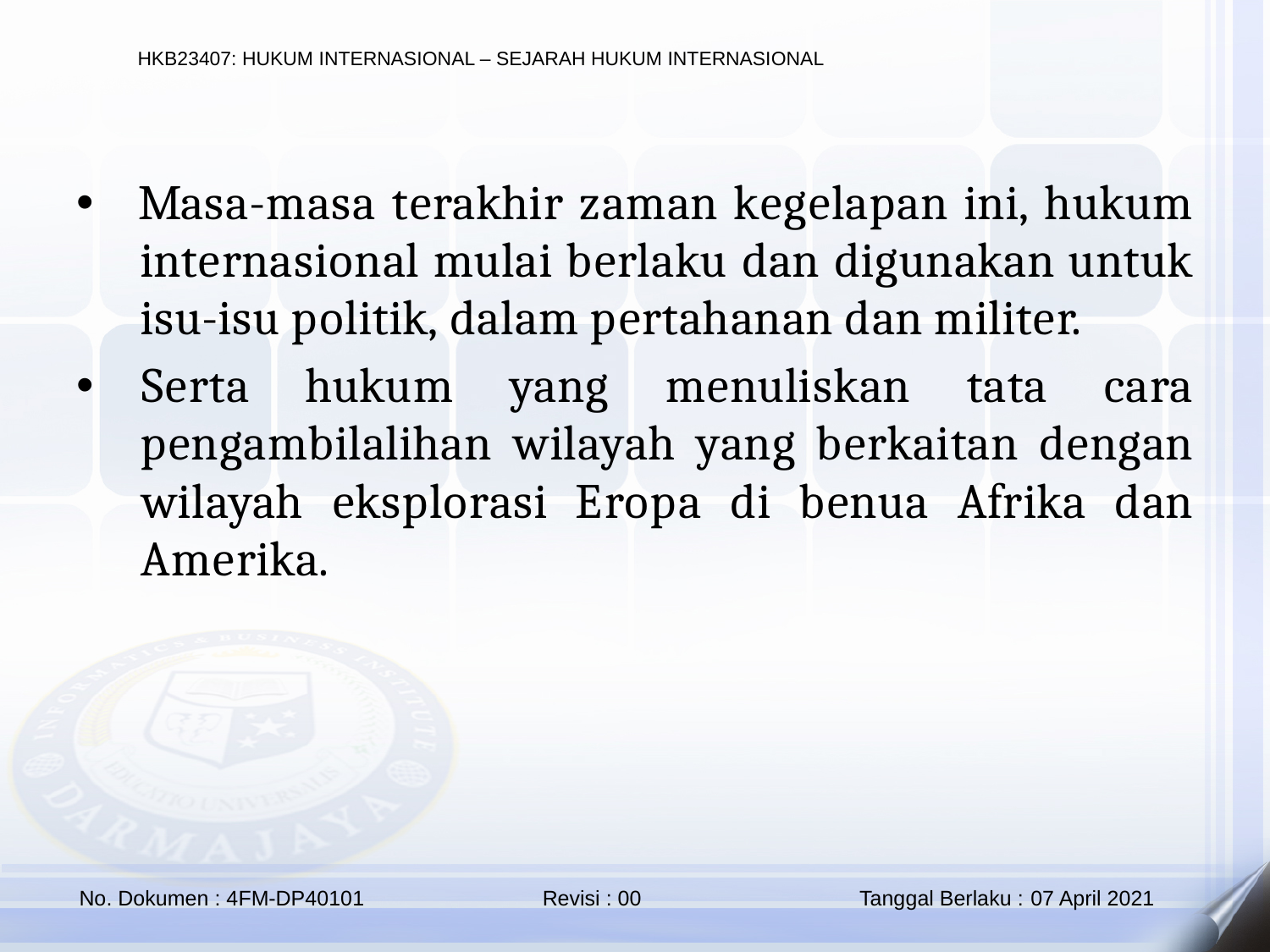

Masa-masa terakhir zaman kegelapan ini, hukum internasional mulai berlaku dan digunakan untuk isu-isu politik, dalam pertahanan dan militer.
Serta hukum yang menuliskan tata cara pengambilalihan wilayah yang berkaitan dengan wilayah eksplorasi Eropa di benua Afrika dan Amerika.